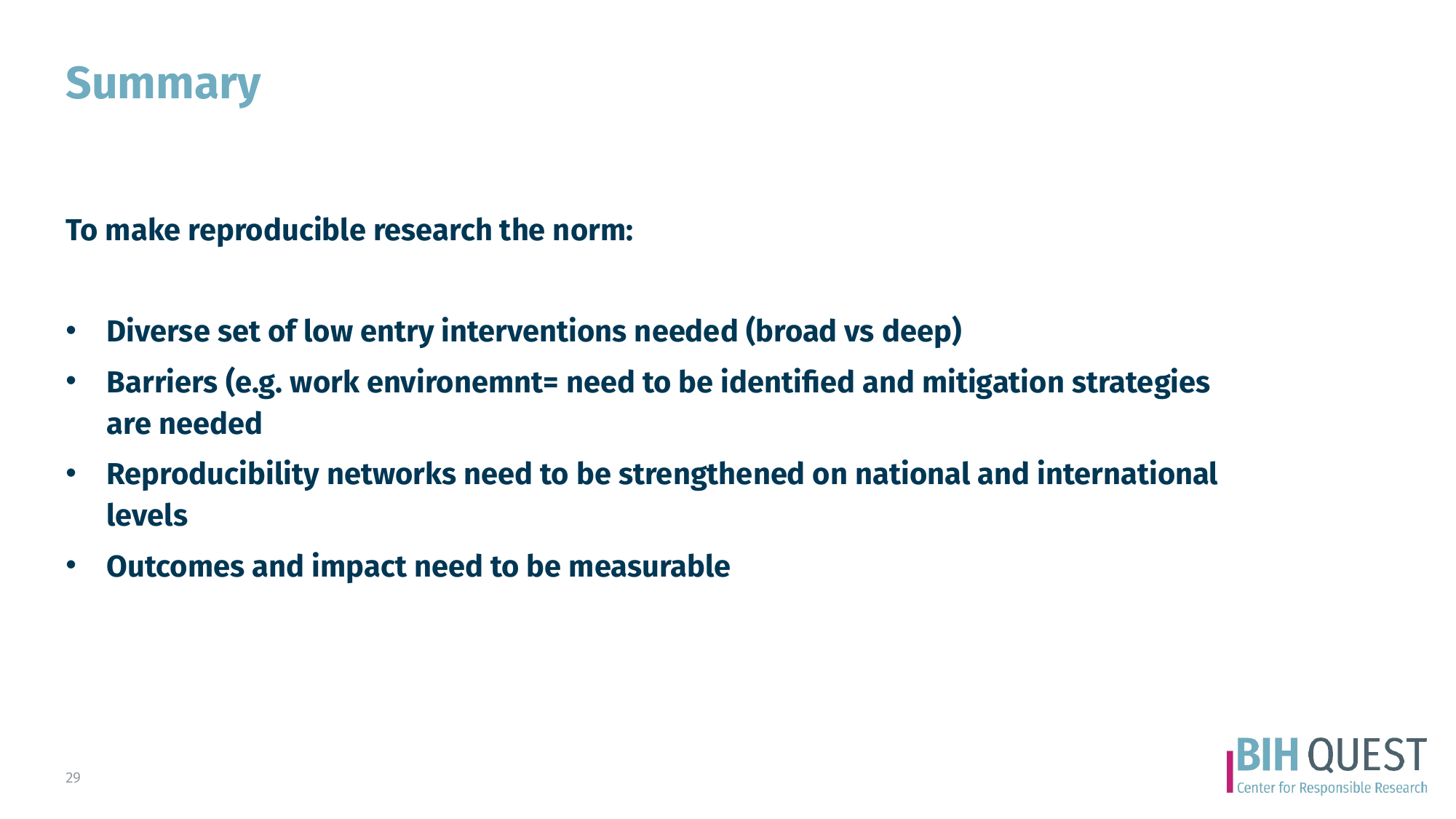

# Summary
To make reproducible research the norm:

Diverse set of low entry interventions needed (broad vs deep)
Barriers (e.g. work environemnt= need to be identified and mitigation strategies are needed
Reproducibility networks need to be strengthened on national and international levels
Outcomes and impact need to be measurable

29